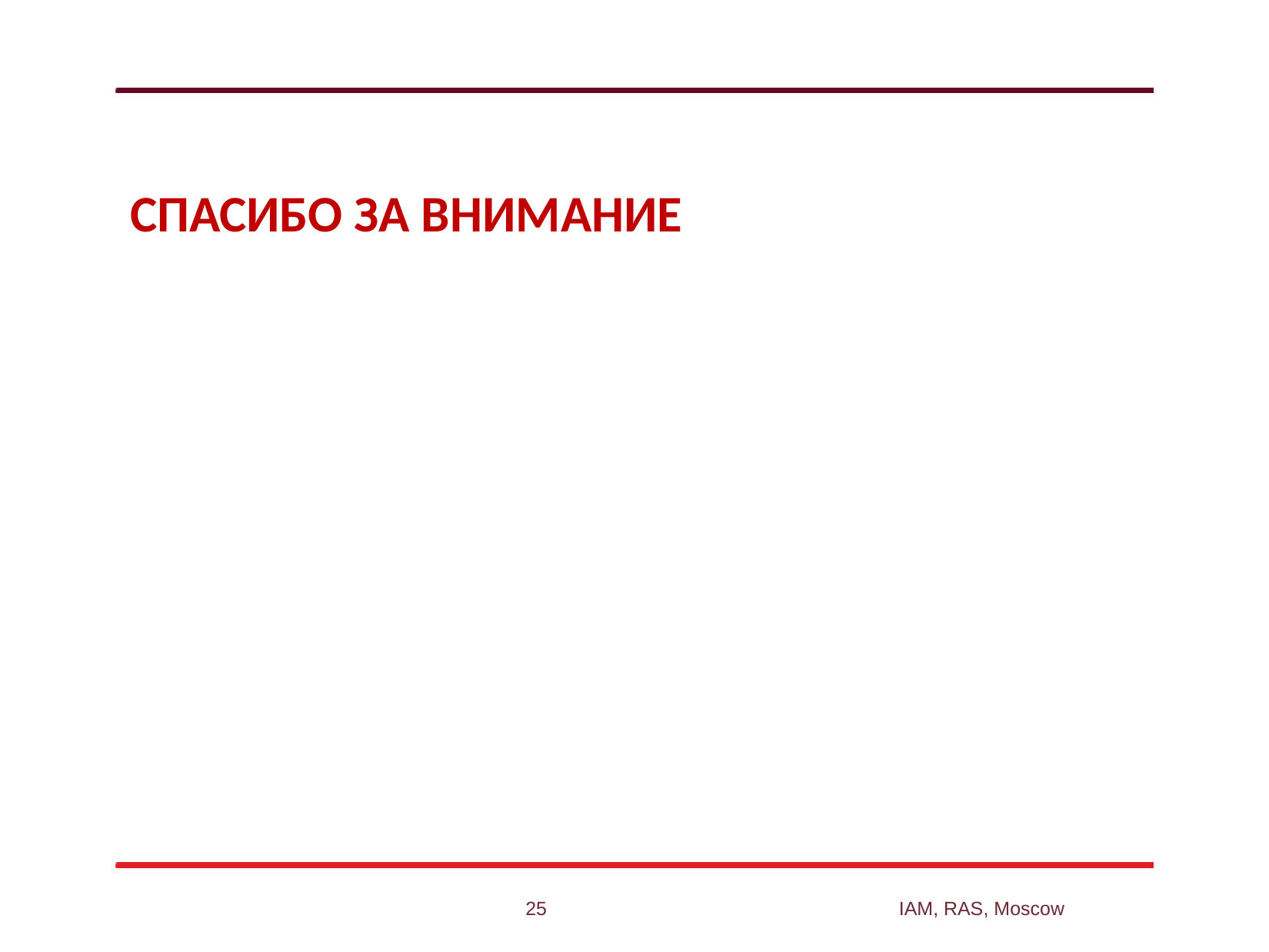

СПАСИБО ЗА ВНИМАНИЕ
25
IAM, RAS, Moscow